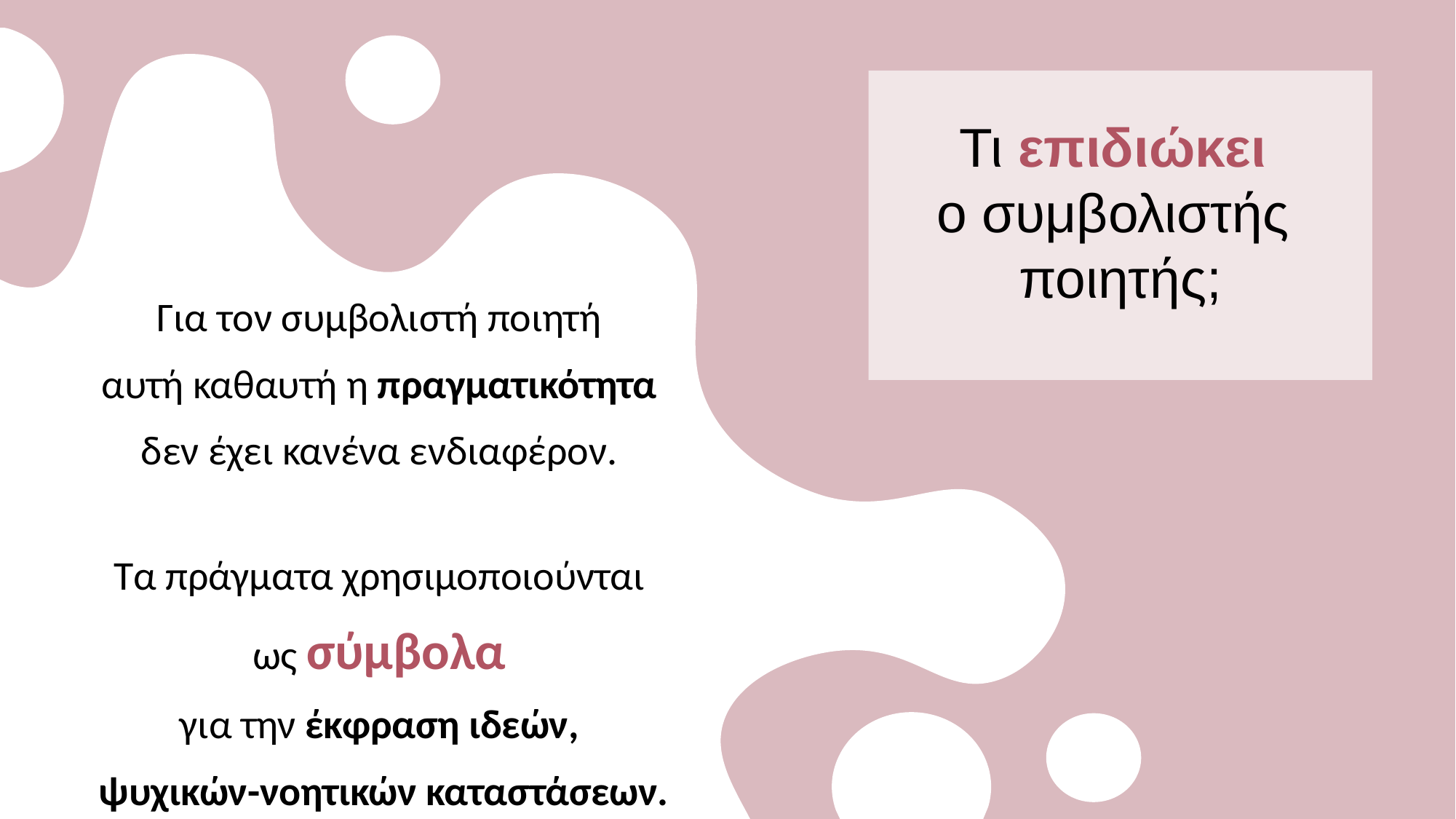

# Τι επιδιώκει ο συμβολιστής ποιητής;
Για τον συμβολιστή ποιητή
αυτή καθαυτή η πραγματικότητα
δεν έχει κανένα ενδιαφέρον.

Τα πράγματα χρησιμοποιούνται
ως σύμβολα
για την έκφραση ιδεών,
ψυχικών-νοητικών καταστάσεων.